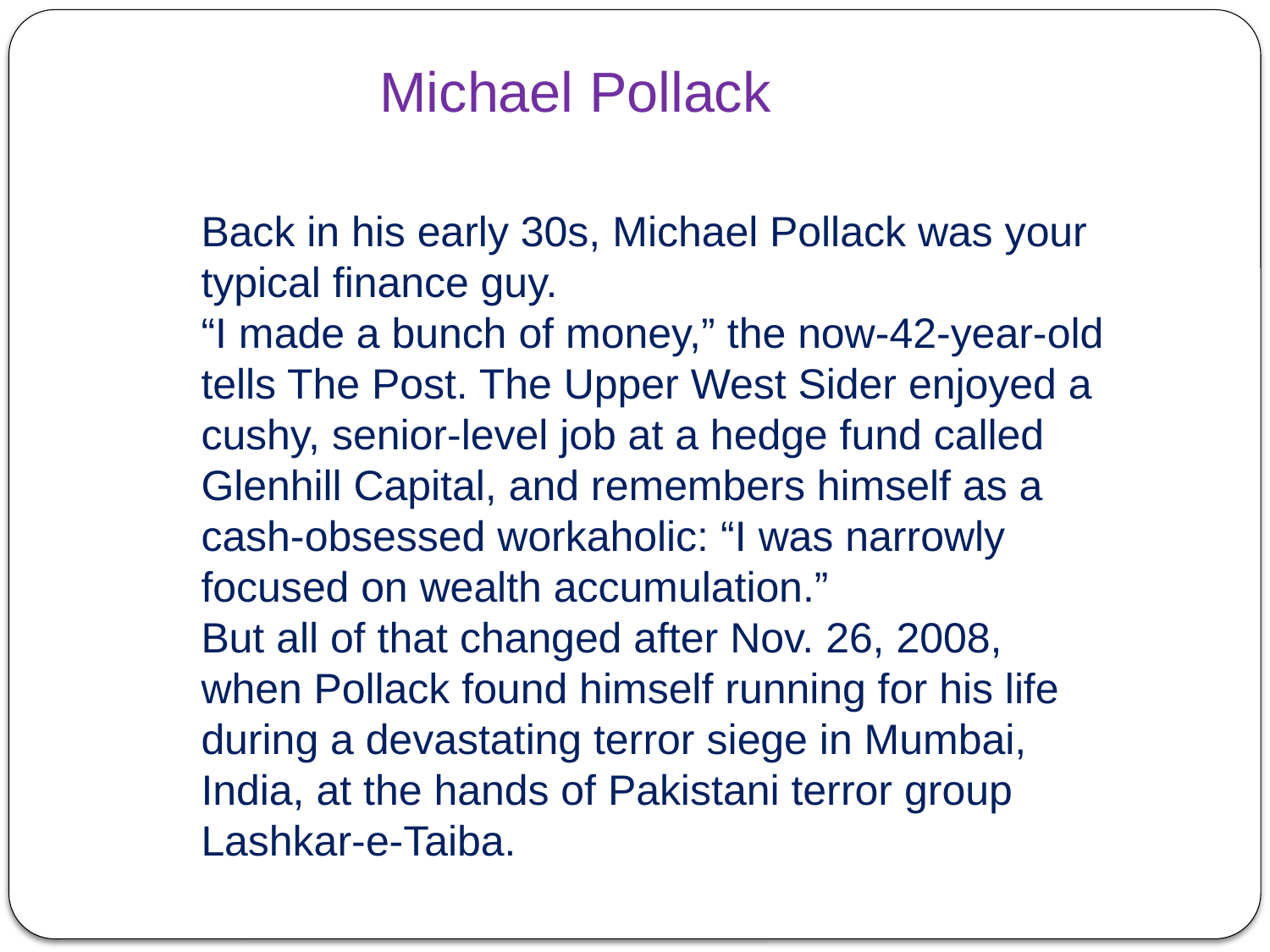

Michael Pollack
Back in his early 30s, Michael Pollack was your typical finance guy.
“I made a bunch of money,” the now-42-year-old tells The Post. The Upper West Sider enjoyed a cushy, senior-level job at a hedge fund called Glenhill Capital, and remembers himself as a cash-obsessed workaholic: “I was narrowly focused on wealth accumulation.”
But all of that changed after Nov. 26, 2008, when Pollack found himself running for his life during a devastating terror siege in Mumbai, India, at the hands of Pakistani terror group Lashkar-e-Taiba.